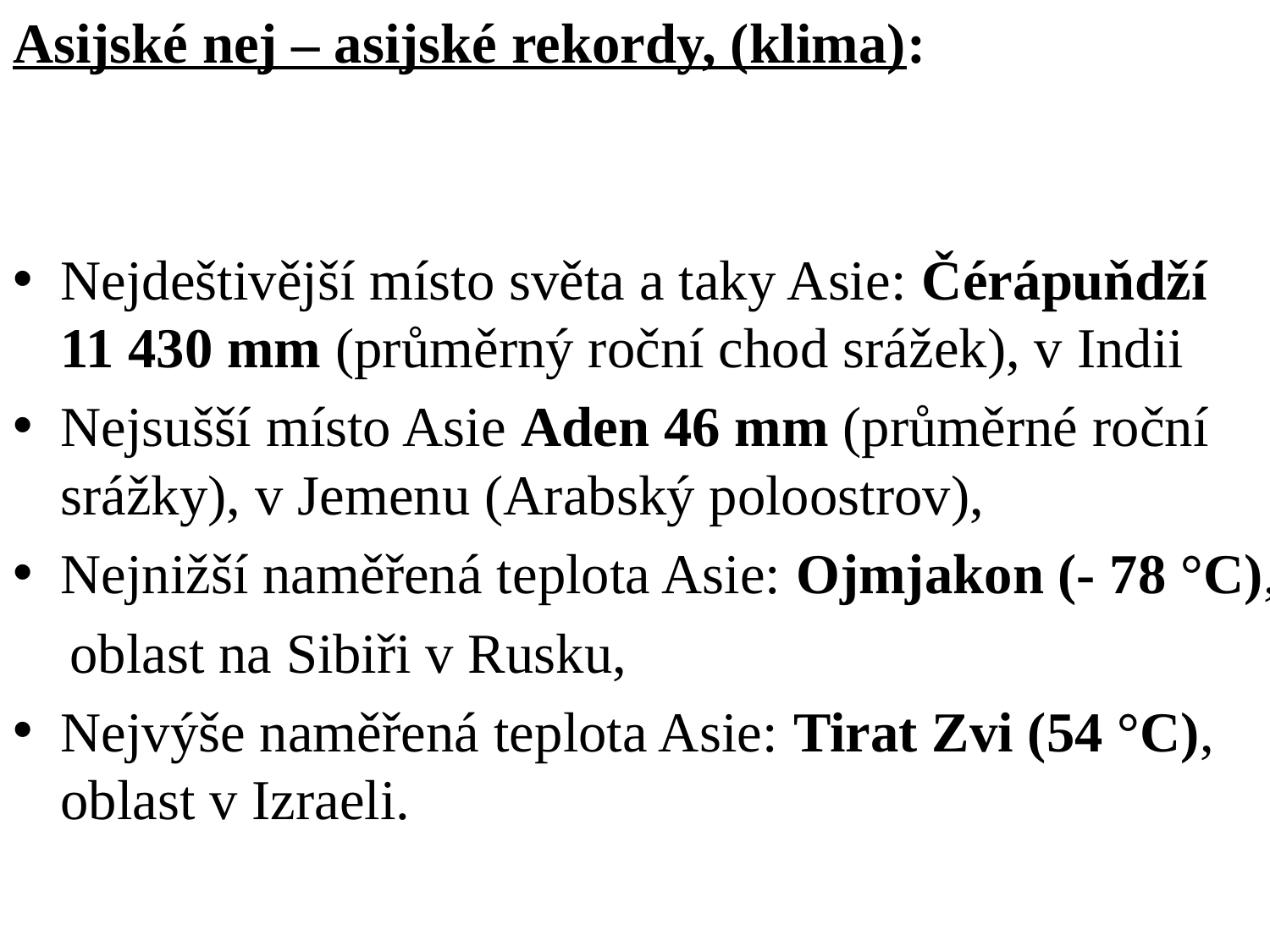

Asijské nej – asijské rekordy, (klima):

Nejdeštivější místo světa a taky Asie: Čérápuňdží 11 430 mm (průměrný roční chod srážek), v Indii
Nejsušší místo Asie Aden 46 mm (průměrné roční srážky), v Jemenu (Arabský poloostrov),
Nejnižší naměřená teplota Asie: Ojmjakon (- 78 °C),
    oblast na Sibiři v Rusku,
Nejvýše naměřená teplota Asie: Tirat Zvi (54 °C), oblast v Izraeli.

#